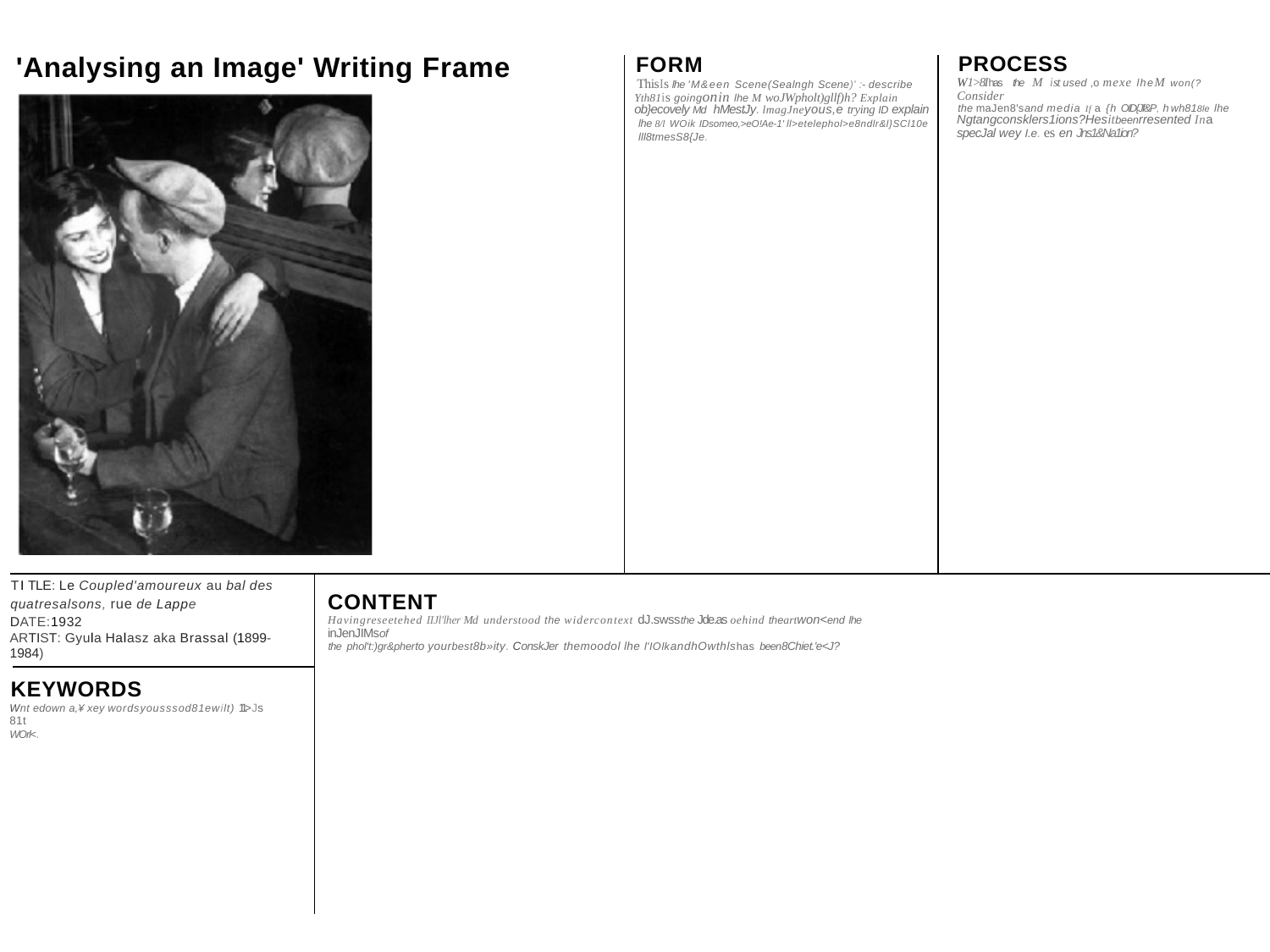

'Analysing an Image' Writing Frame
PROCESS
W1>8Ihas      the     M                   ist used ,o mexe lheM won(? Consider
the maJen8'sand media If a {h OID{Jf&P,  h wh818le lhe
Ngtangconsklers1ions?Hesitbeenrresented Ina
specJal wey I.e. es en Jns1&Na1ion?
FORM
ThisIs lhe 'M&een Scene(Sealngh Scene)' :- describe  Yth81is goingonin lhe M woJWpholt)gllf)h? Explain  ob}ecovely Md   hMestJy. lmagJneyous,e trying ID explain
lhe 8/l  WOik IDsomeo,>eO!Ae-1' ll>etelephol>e8ndlr&l}SCl10e
lll8tmesS8{Je.

T I TLE: Le Coupled'amoureux au bal des
quatresalsons, rue de Lappe
DATE:1932
ARTIST: Gyula Halasz aka Brassal (1899-1984)
CONTENT
Havingreseetehed IIJl'lher Md  understood the widercontext dJ.swssthe Jde.as oehind theartwon<end lhe inJenJIMsof
the  phol't:)gr&pherto yourbest8b»ity. ConskJer  themoodol lhe l'IOlkandhOwthlshas been8Chiet.'e<J?

KEYWORDS
Wnt edown a,¥ xey wordsyousssod81ewilt) 11>Js         81t
WOrl<.